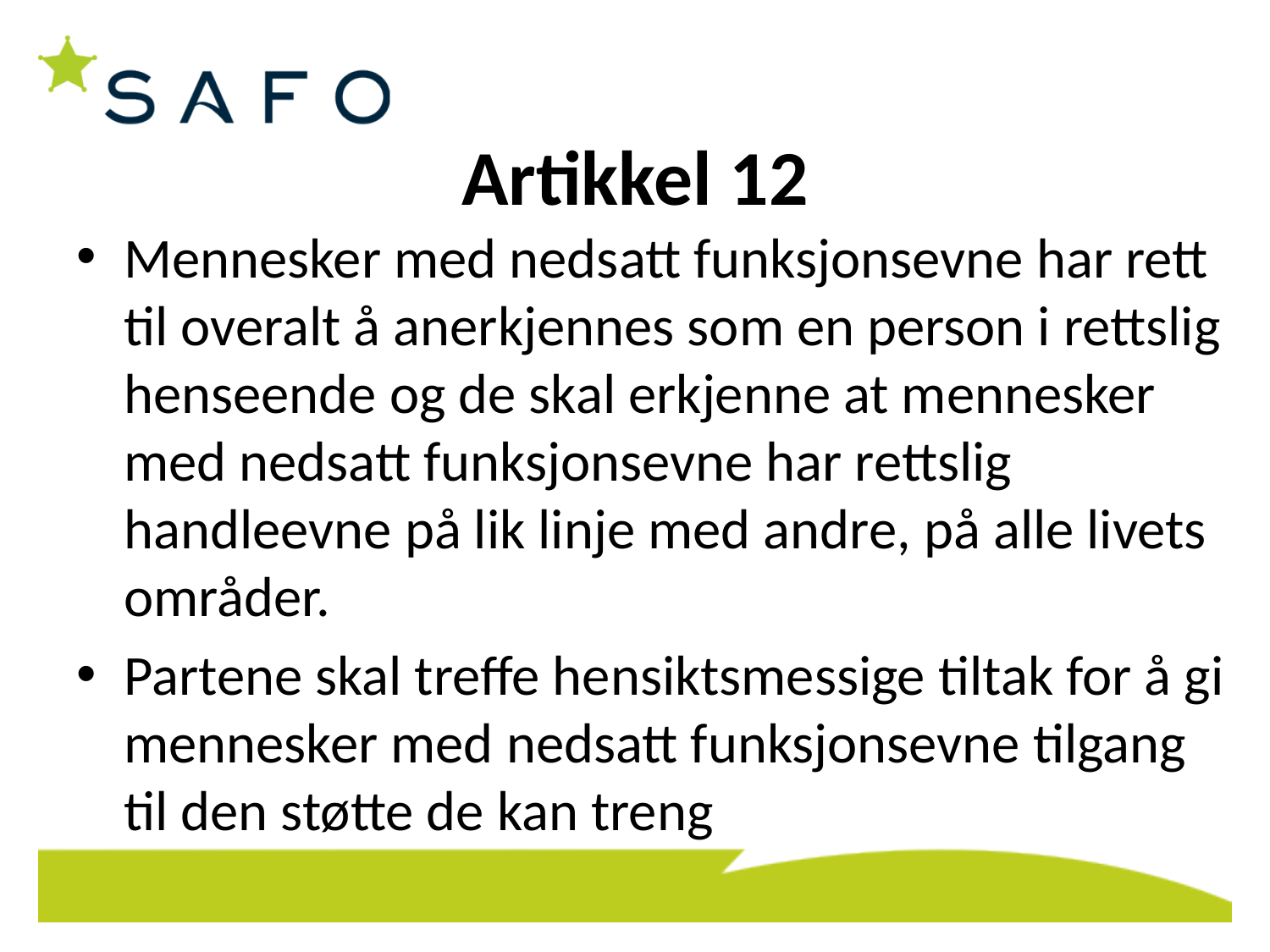

# Artikkel 12
Mennesker med nedsatt funksjonsevne har rett til overalt å anerkjennes som en person i rettslig henseende og de skal erkjenne at mennesker med nedsatt funksjonsevne har rettslig handleevne på lik linje med andre, på alle livets områder.
Partene skal treffe hensiktsmessige tiltak for å gi mennesker med nedsatt funksjonsevne tilgang til den støtte de kan treng